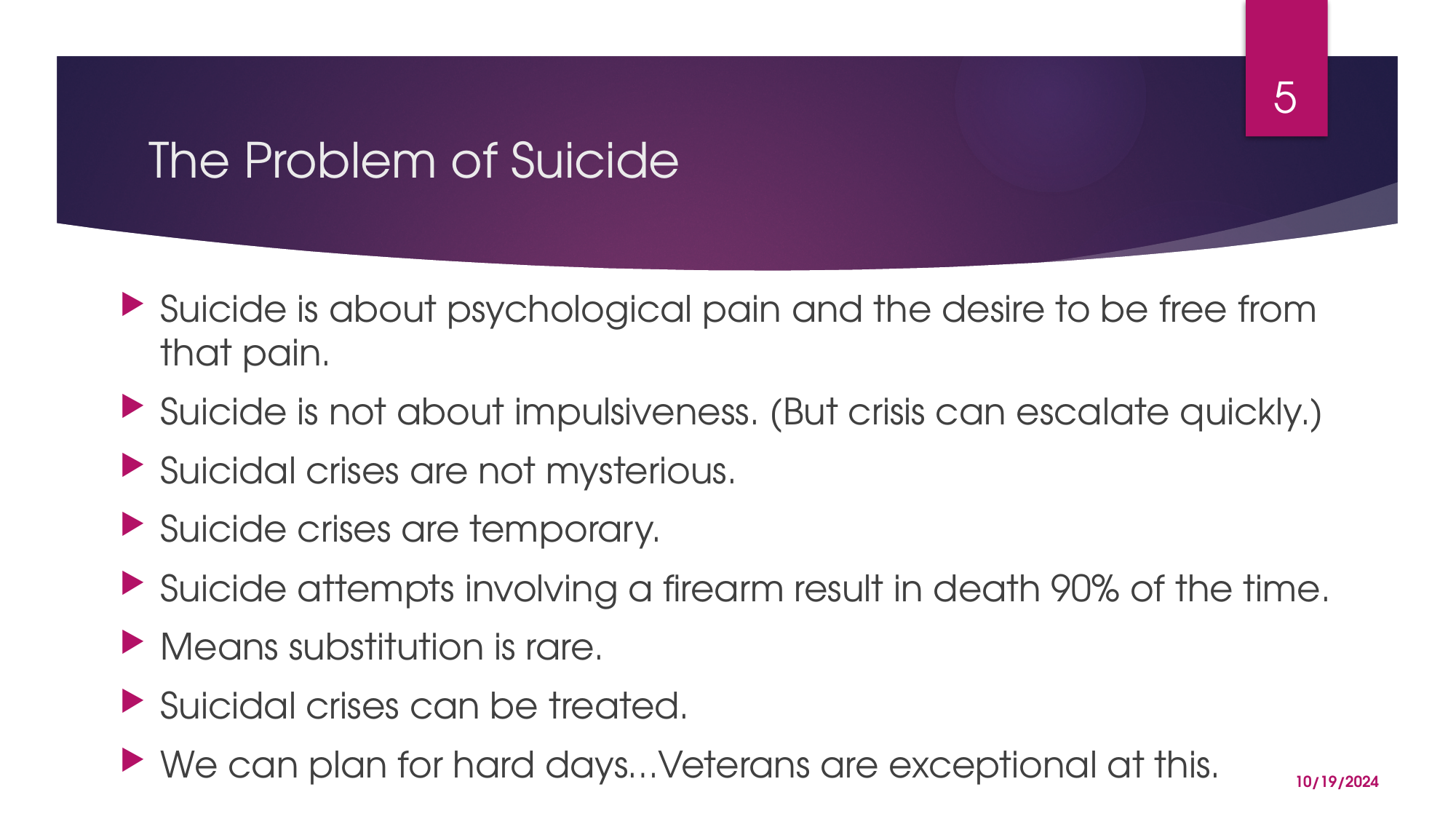

5
# The Problem of Suicide
Suicide is about psychological pain and the desire to be free from that pain.
Suicide is not about impulsiveness. (But crisis can escalate quickly.)
Suicidal crises are not mysterious.
Suicide crises are temporary.
Suicide attempts involving a firearm result in death 90% of the time.
Means substitution is rare.
Suicidal crises can be treated.
We can plan for hard days…Veterans are exceptional at this.

10/19/2024